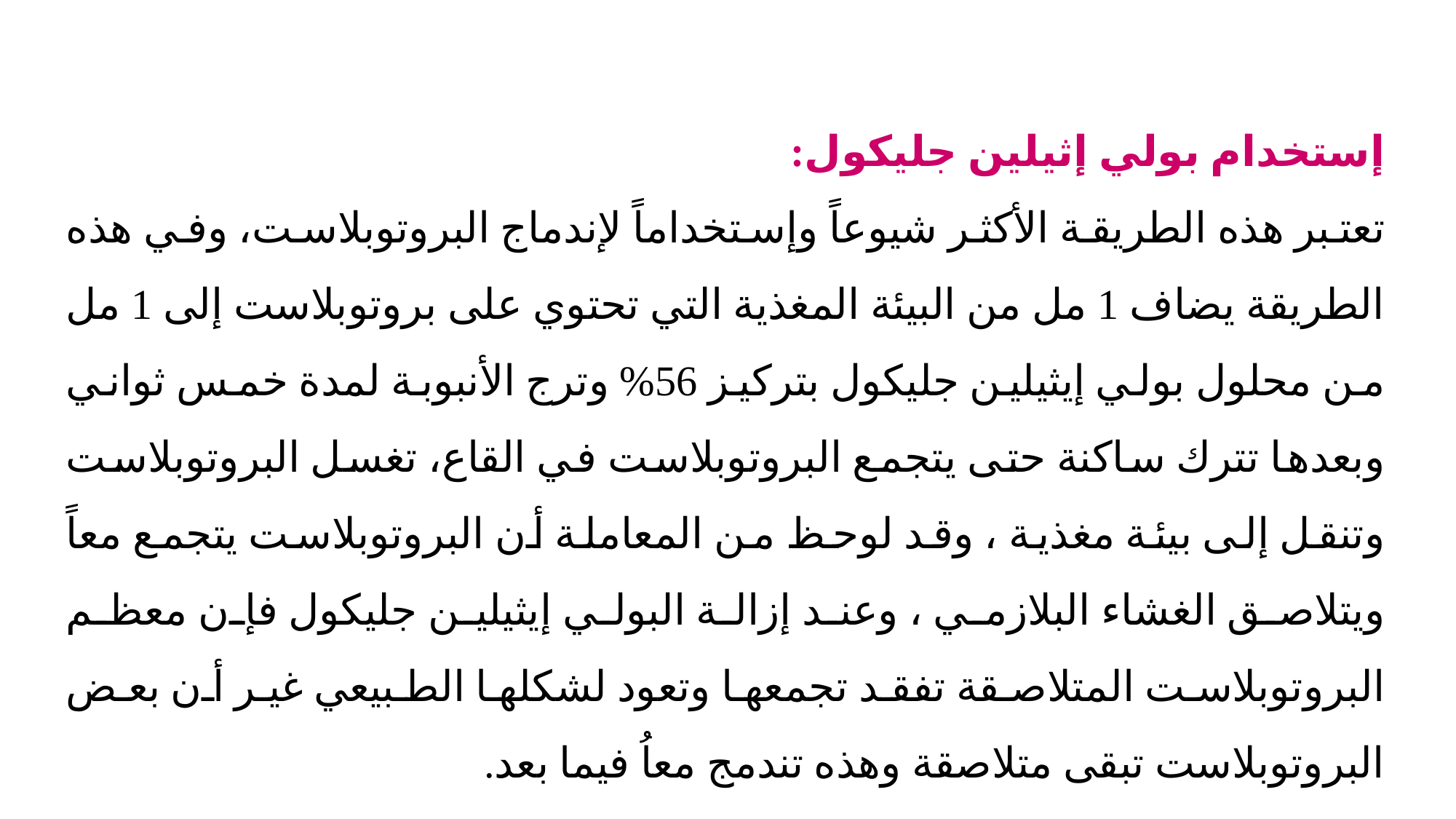

إستخدام بولي إثيلين جليكول:
تعتبر هذه الطريقة الأكثر شيوعاً وإستخداماً لإندماج البروتوبلاست، وفي هذه الطريقة يضاف 1 مل من البيئة المغذية التي تحتوي على بروتوبلاست إلى 1 مل من محلول بولي إيثيلين جليكول بتركيز 56% وترج الأنبوبة لمدة خمس ثواني وبعدها تترك ساكنة حتى يتجمع البروتوبلاست في القاع، تغسل البروتوبلاست وتنقل إلى بيئة مغذية ، وقد لوحظ من المعاملة أن البروتوبلاست يتجمع معاً ويتلاصق الغشاء البلازمي ، وعند إزالة البولي إيثيلين جليكول فإن معظم البروتوبلاست المتلاصقة تفقد تجمعها وتعود لشكلها الطبيعي غير أن بعض البروتوبلاست تبقى متلاصقة وهذه تندمج معاُ فيما بعد.